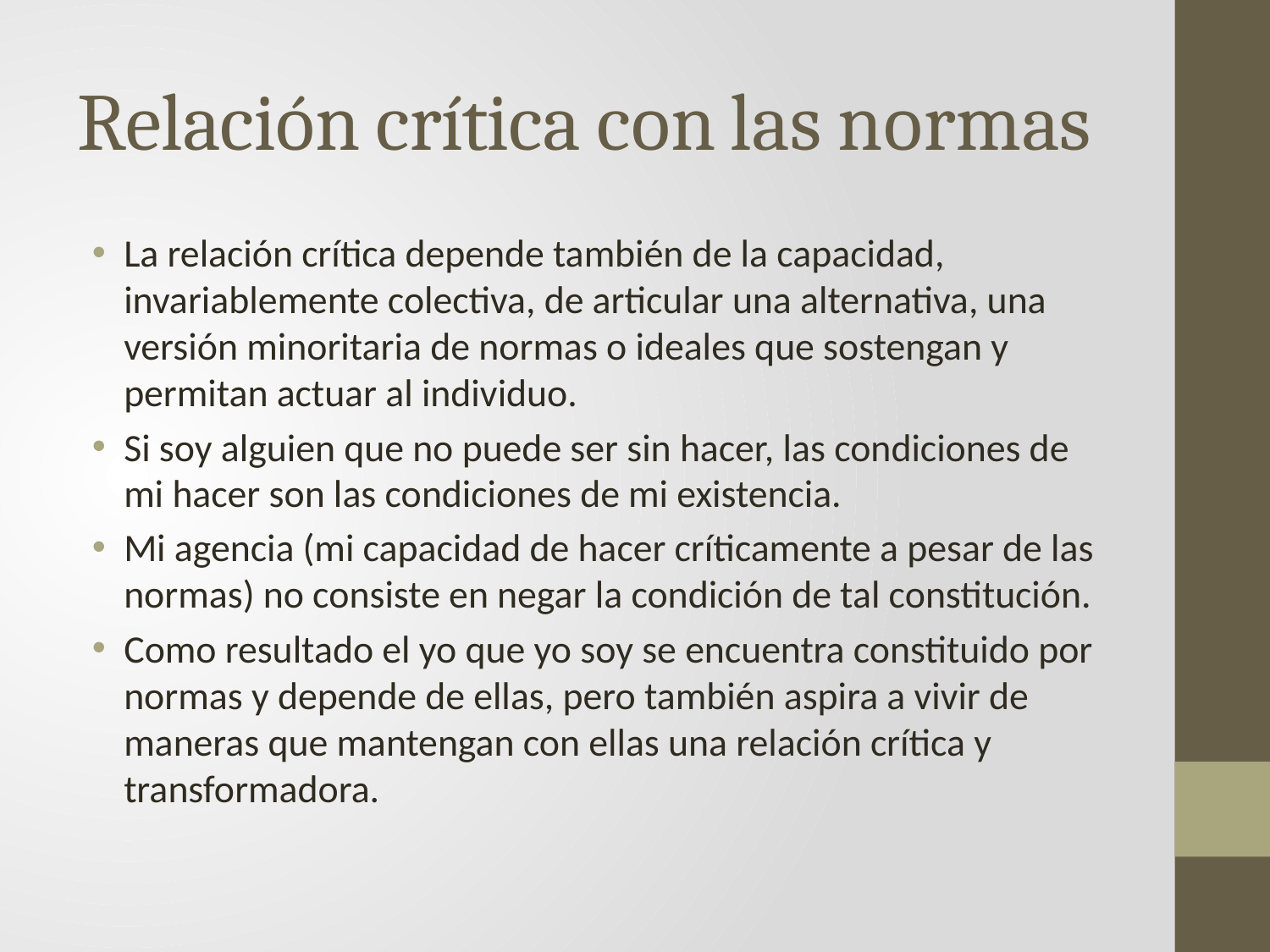

# Relación crítica con las normas
La relación crítica depende también de la capacidad, invariablemente colectiva, de articular una alternativa, una versión minoritaria de normas o ideales que sostengan y permitan actuar al individuo.
Si soy alguien que no puede ser sin hacer, las condiciones de mi hacer son las condiciones de mi existencia.
Mi agencia (mi capacidad de hacer críticamente a pesar de las normas) no consiste en negar la condición de tal constitución.
Como resultado el yo que yo soy se encuentra constituido por normas y depende de ellas, pero también aspira a vivir de maneras que mantengan con ellas una relación crítica y transformadora.